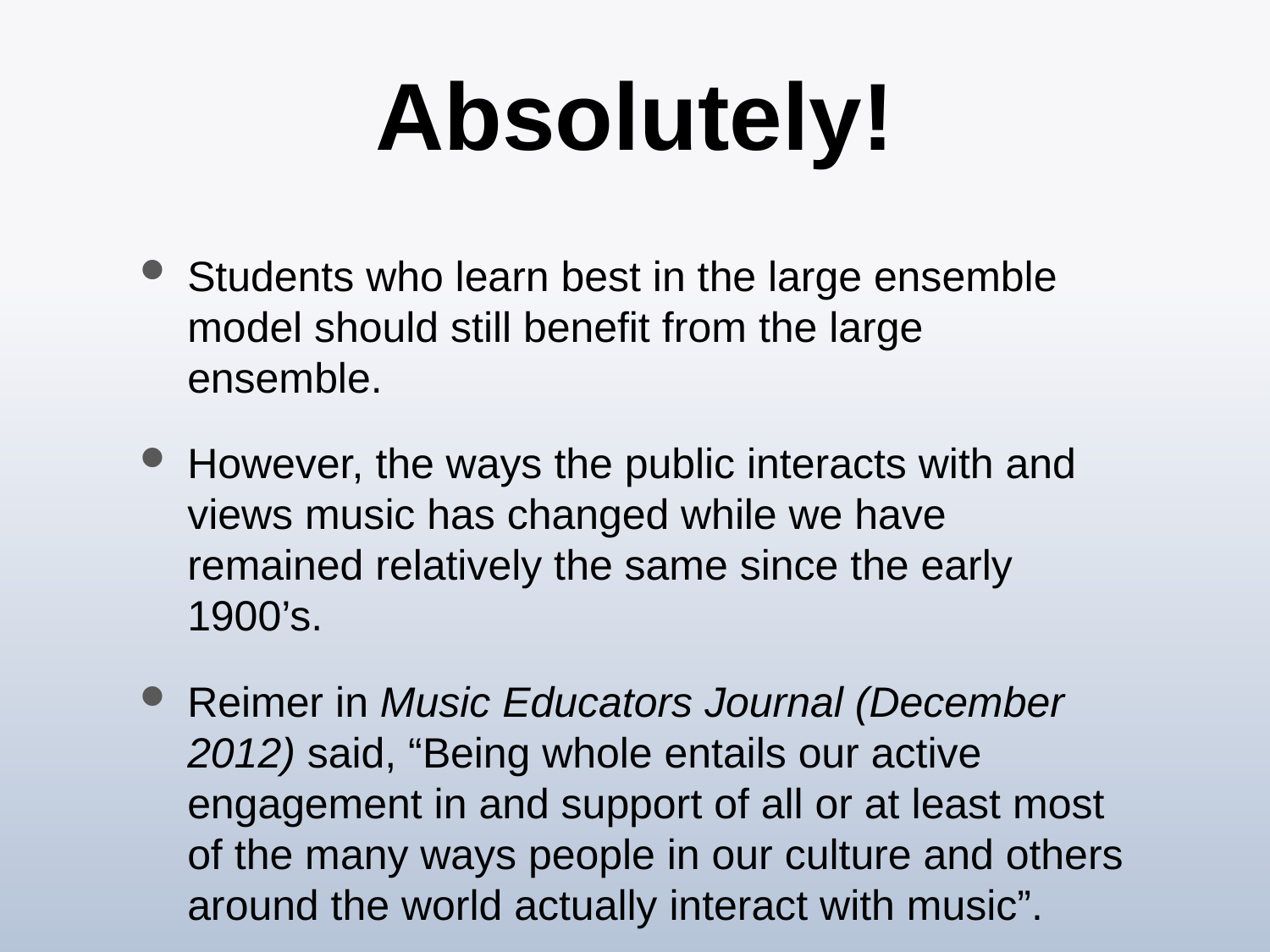

# Absolutely!
Students who learn best in the large ensemble model should still benefit from the large ensemble.
However, the ways the public interacts with and views music has changed while we have remained relatively the same since the early 1900’s.
Reimer in Music Educators Journal (December 2012) said, “Being whole entails our active engagement in and support of all or at least most of the many ways people in our culture and others around the world actually interact with music”.